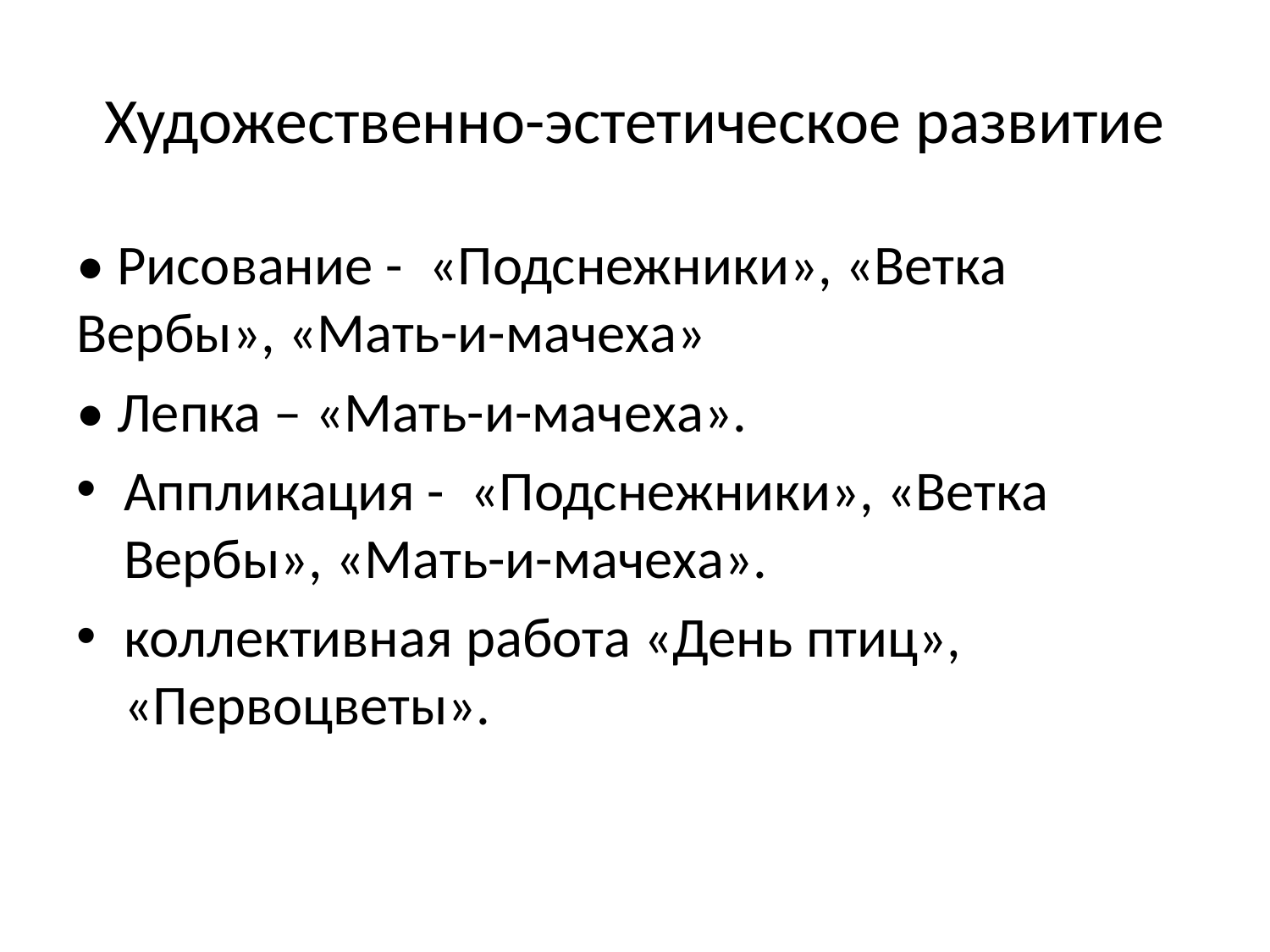

# Художественно-эстетическое развитие
• Рисование -  «Подснежники», «Ветка Вербы», «Мать-и-мачеха»
• Лепка – «Мать-и-мачеха».
Аппликация -  «Подснежники», «Ветка Вербы», «Мать-и-мачеха».
коллективная работа «День птиц», «Первоцветы».